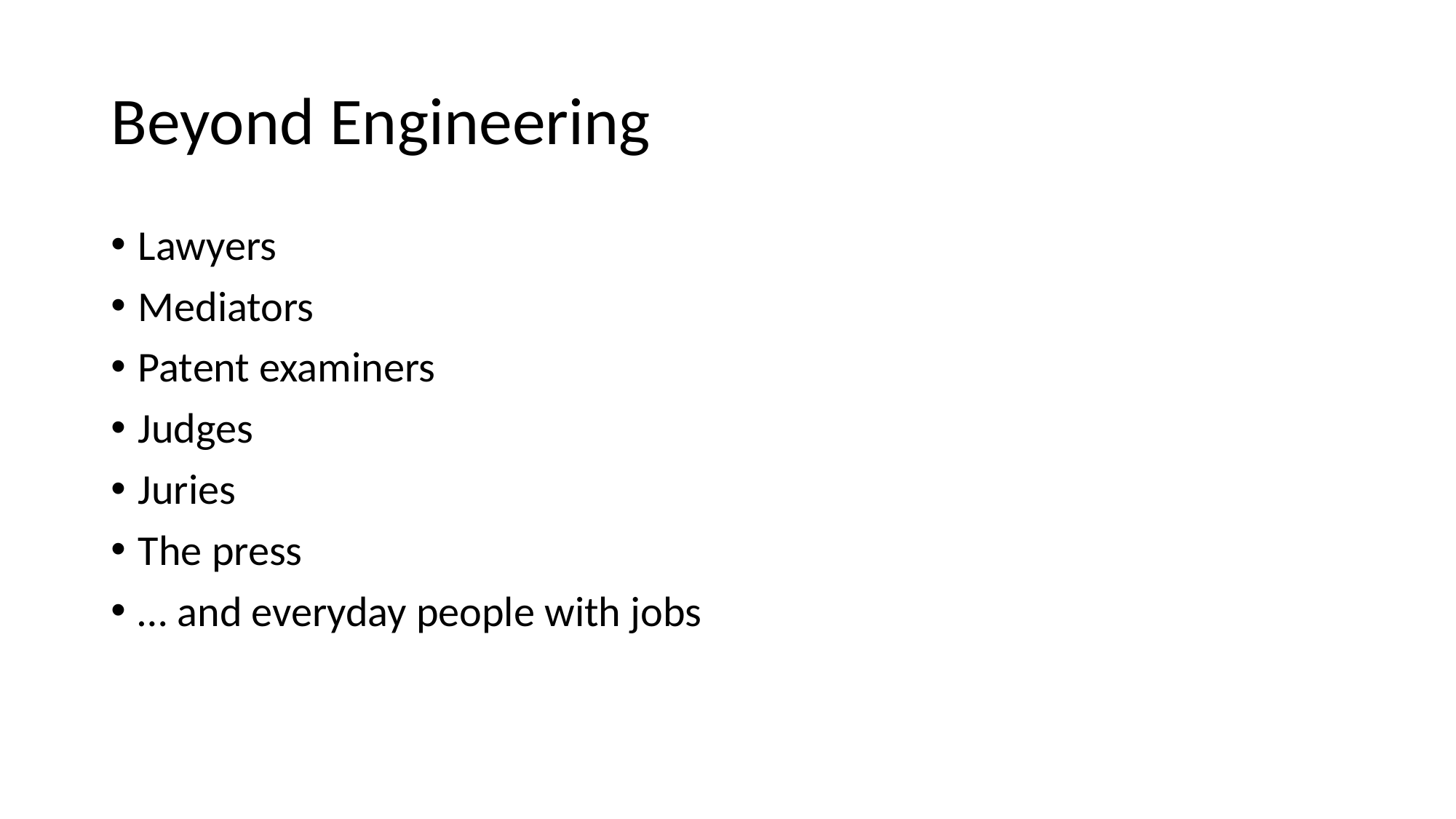

# Beyond Engineering
Lawyers
Mediators
Patent examiners
Judges
Juries
The press
… and everyday people with jobs